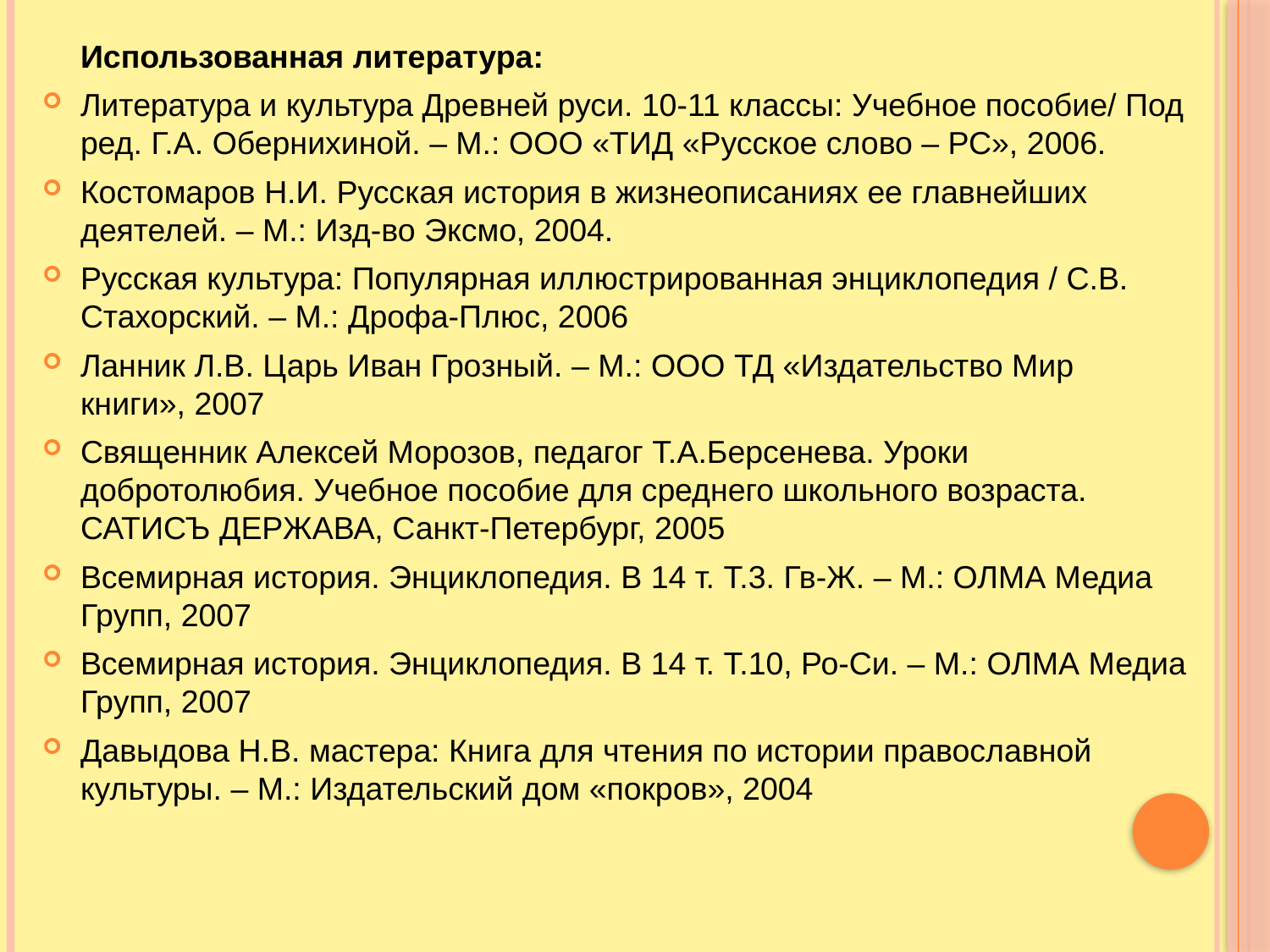

Использованная литература:
Литература и культура Древней руси. 10-11 классы: Учебное пособие/ Под ред. Г.А. Обернихиной. – М.: ООО «ТИД «Русское слово – РС», 2006.
Костомаров Н.И. Русская история в жизнеописаниях ее главнейших деятелей. – М.: Изд-во Эксмо, 2004.
Русская культура: Популярная иллюстрированная энциклопедия / С.В. Стахорский. – М.: Дрофа-Плюс, 2006
Ланник Л.В. Царь Иван Грозный. – М.: ООО ТД «Издательство Мир книги», 2007
Священник Алексей Морозов, педагог Т.А.Берсенева. Уроки добротолюбия. Учебное пособие для среднего школьного возраста. САТИСЪ ДЕРЖАВА, Санкт-Петербург, 2005
Всемирная история. Энциклопедия. В 14 т. Т.3. Гв-Ж. – М.: ОЛМА Медиа Групп, 2007
Всемирная история. Энциклопедия. В 14 т. Т.10, Ро-Си. – М.: ОЛМА Медиа Групп, 2007
Давыдова Н.В. мастера: Книга для чтения по истории православной культуры. – М.: Издательский дом «покров», 2004